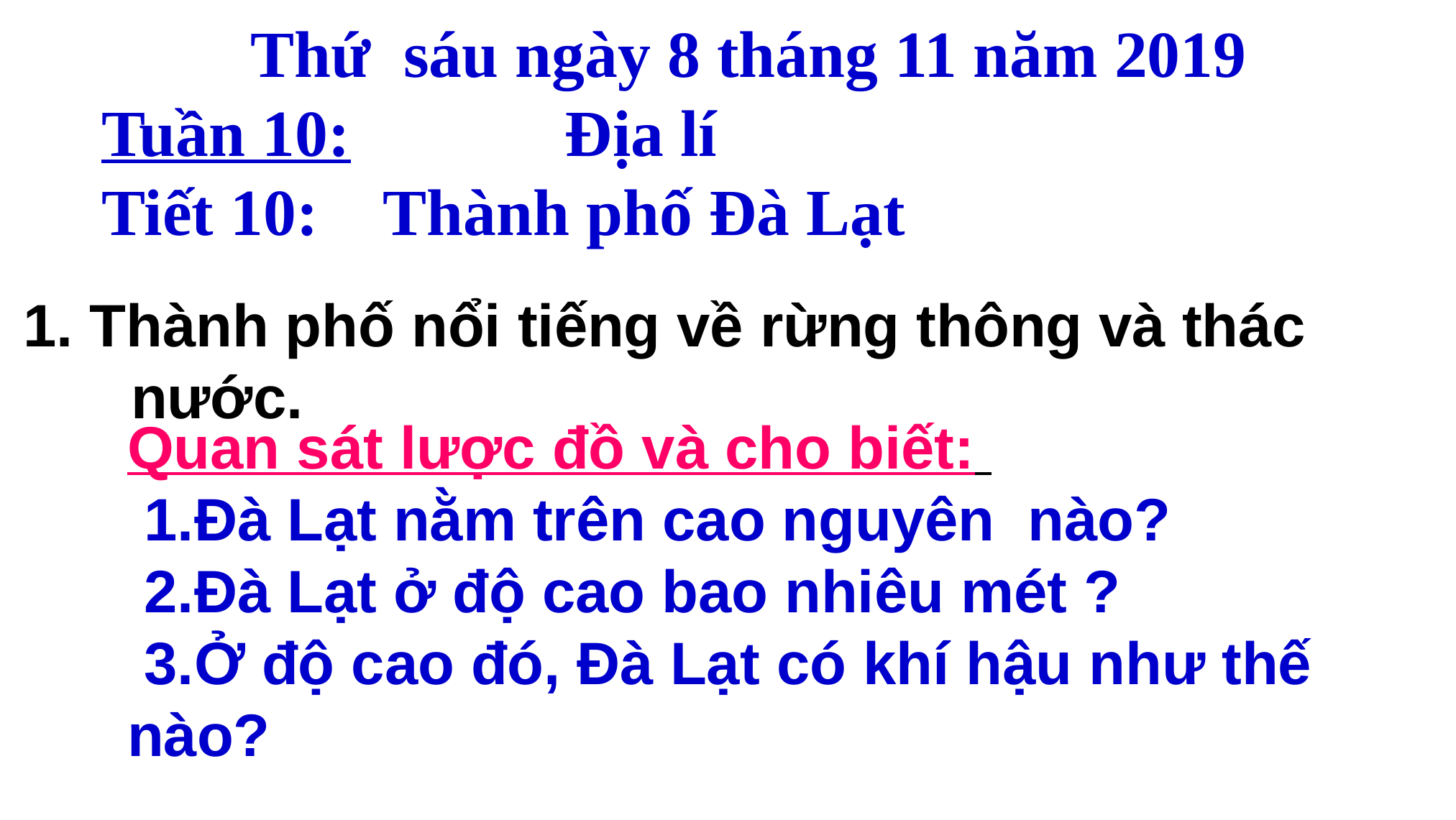

Thứ  sáu ngày 8 tháng 11 năm 2019
Tuần 10:             Địa lí
Tiết 10:    Thành phố Đà Lạt
1. Thành phố nổi tiếng về rừng thông và thác nước.
Quan sát lược đồ và cho biết:
 1.Đà Lạt nằm trên cao nguyên  nào?
 2.Đà Lạt ở độ cao bao nhiêu mét ?
 3.Ở độ cao đó, Đà Lạt có khí hậu như thế nào?